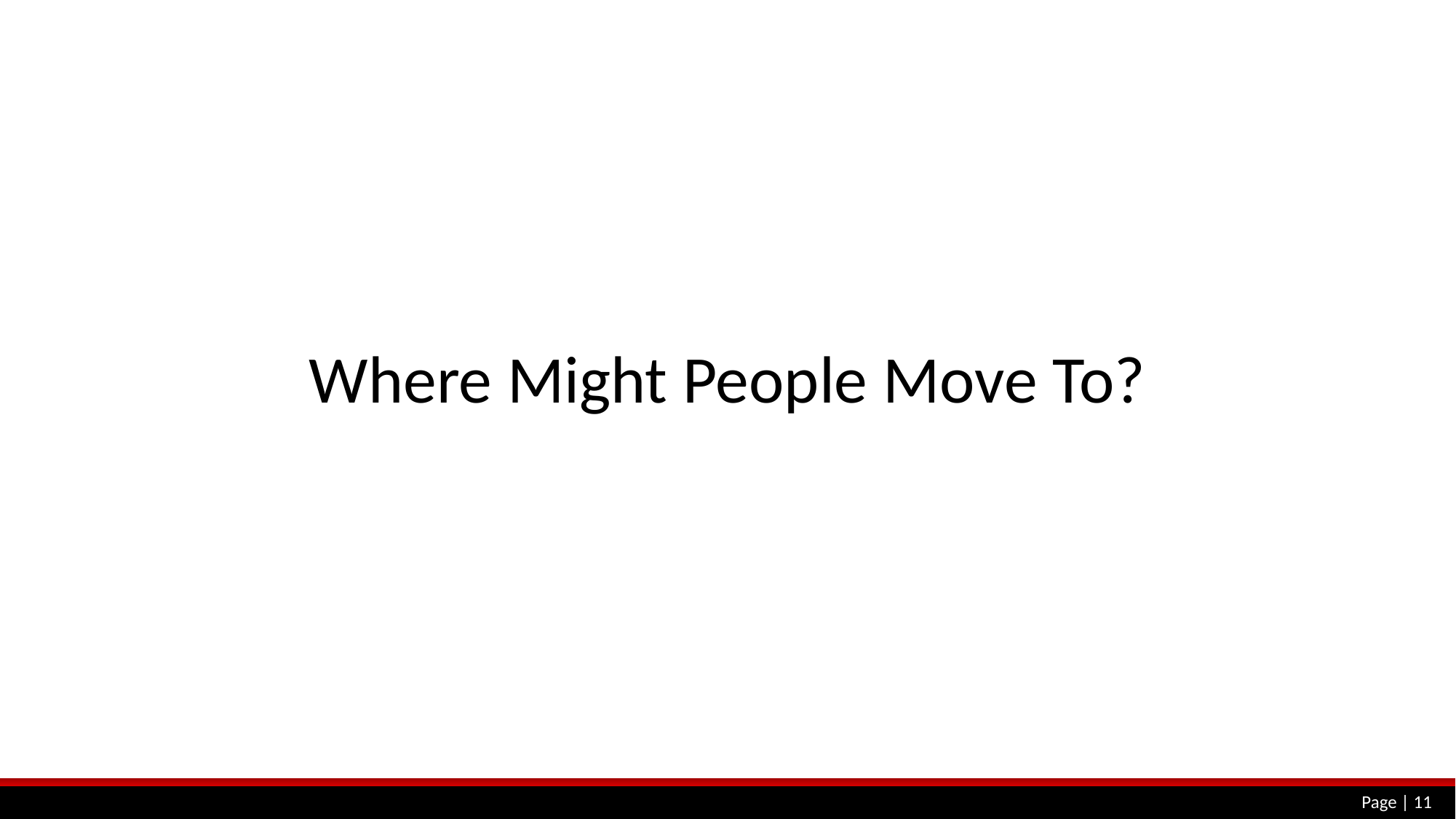

# Where Might People Move To?
Page | 11